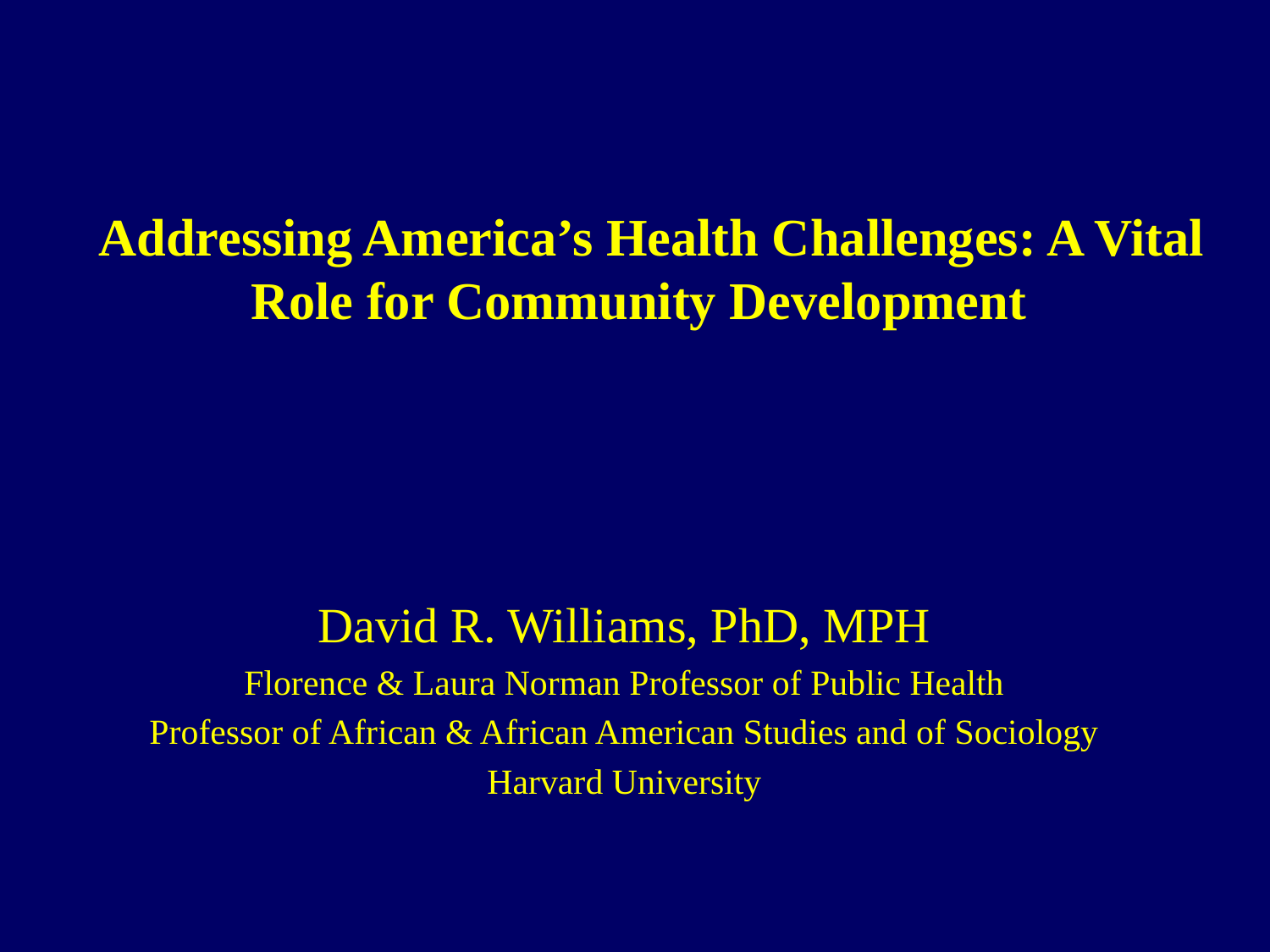

# Addressing America’s Health Challenges: A Vital Role for Community Development

David R. Williams, PhD, MPH
Florence & Laura Norman Professor of Public Health
Professor of African & African American Studies and of Sociology
Harvard University